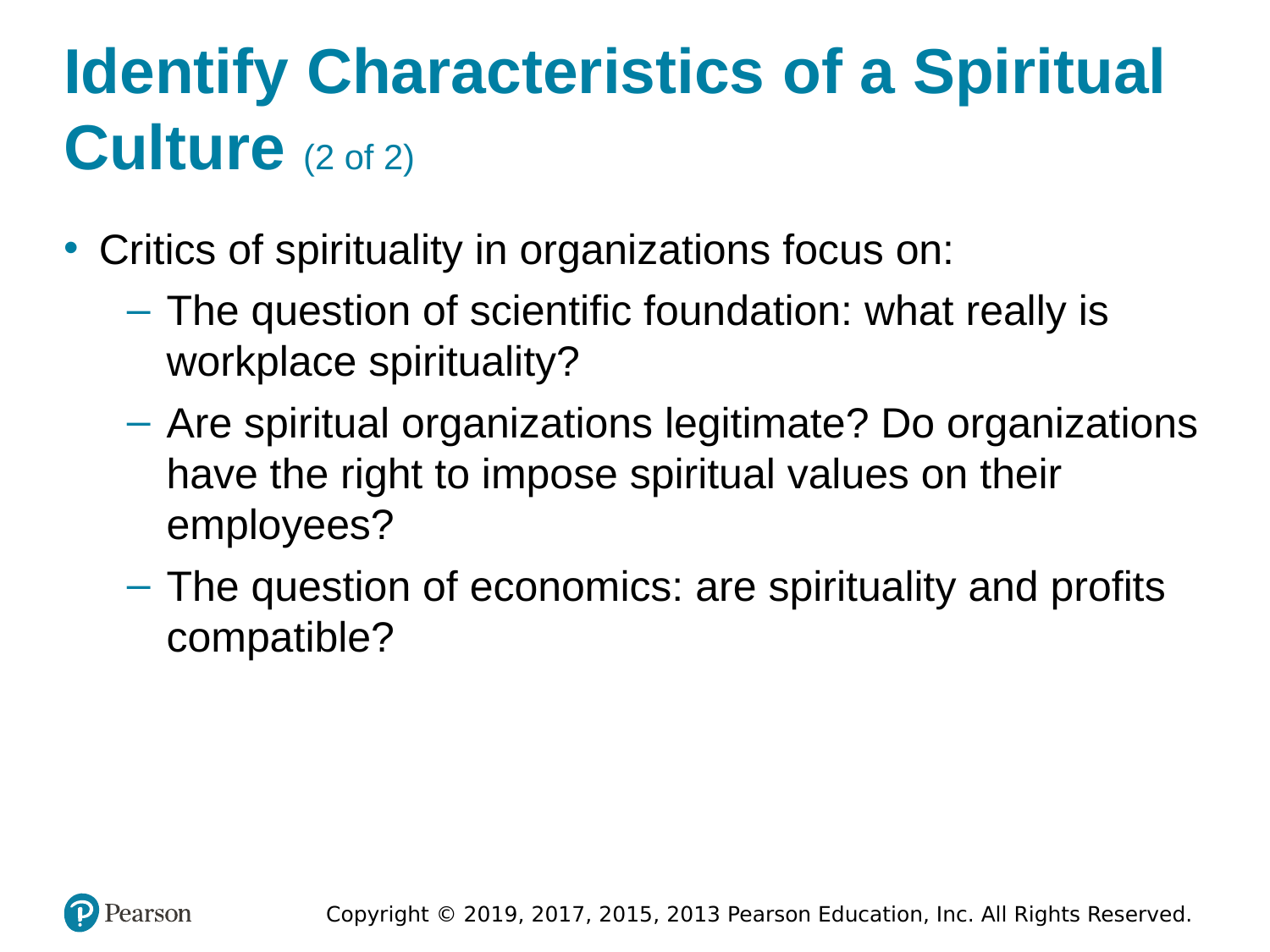

# Identify Characteristics of a Spiritual Culture (2 of 2)
Critics of spirituality in organizations focus on:
The question of scientific foundation: what really is workplace spirituality?
Are spiritual organizations legitimate? Do organizations have the right to impose spiritual values on their employees?
The question of economics: are spirituality and profits compatible?